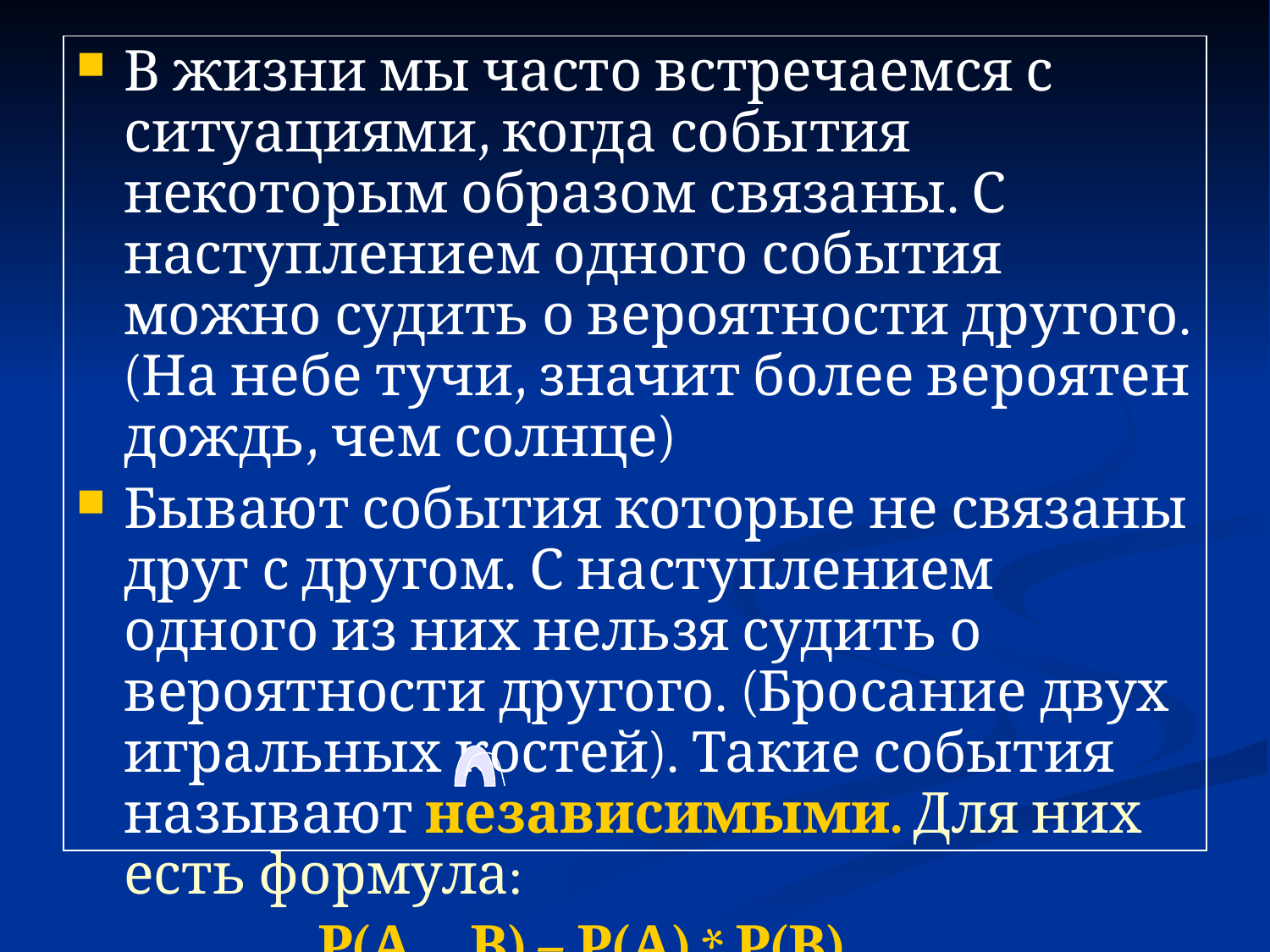

В жизни мы часто встречаемся с ситуациями, когда события некоторым образом связаны. С наступлением одного события можно судить о вероятности другого. (На небе тучи, значит более вероятен дождь, чем солнце)
Бывают события которые не связаны друг с другом. С наступлением одного из них нельзя судить о вероятности другого. (Бросание двух игральных костей). Такие события называют независимыми. Для них есть формула:
                   Р(А     В) = Р(А) * Р(В)